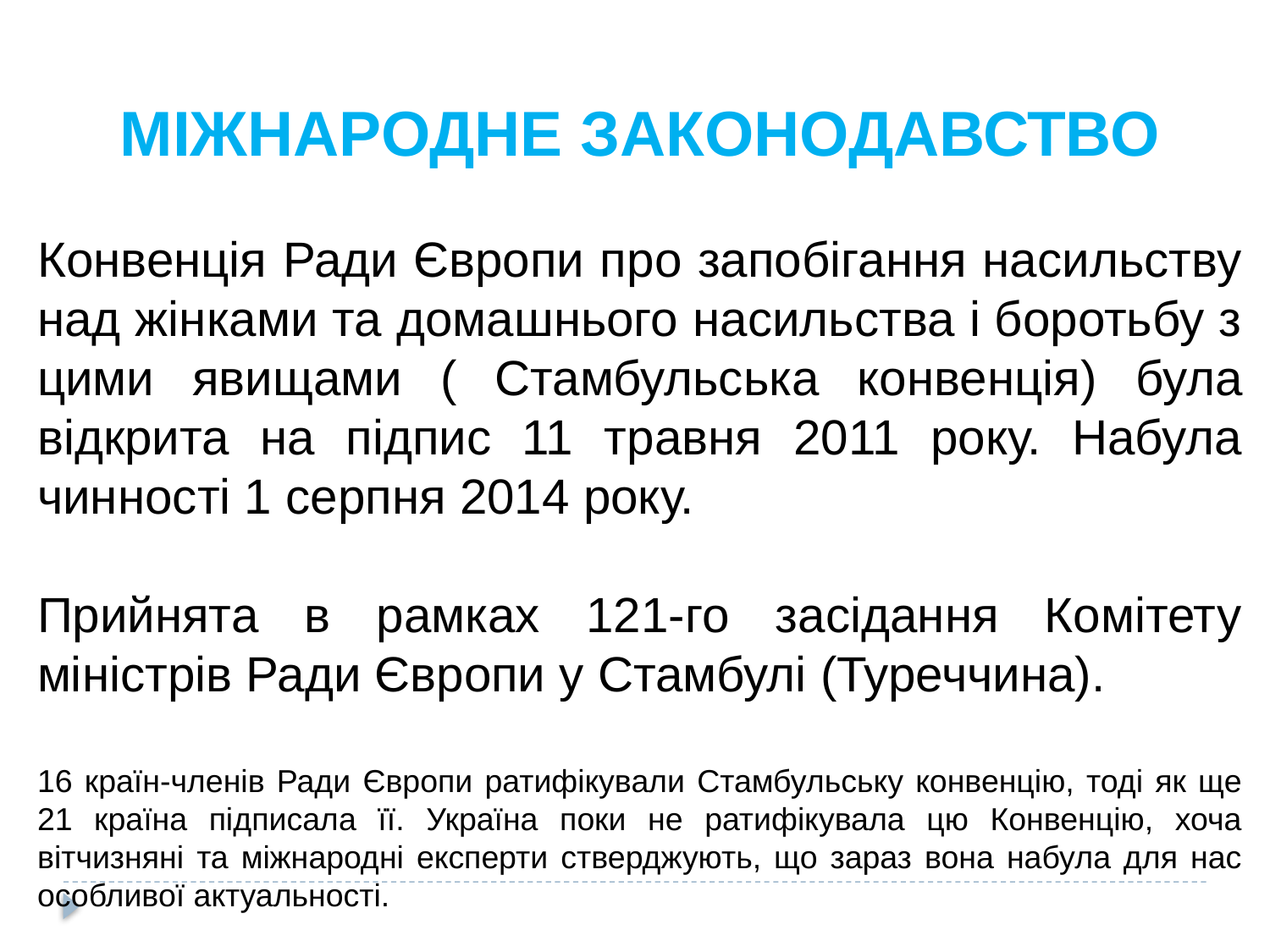

МІЖНАРОДНЕ ЗАКОНОДАВСТВО

Конвенція Ради Європи про запобігання насильству над жінками та домашнього насильства і боротьбу з цими явищами ( Стамбульська конвенція) була відкрита на підпис 11 травня 2011 року. Набула чинності 1 серпня 2014 року.

Прийнята в рамках 121-го засідання Комітету міністрів Ради Європи у Стамбулі (Туреччина).

16 країн-членів Ради Європи ратифікували Стамбульську конвенцію, тоді як ще 21 країна підписала її. Україна поки не ратифікувала цю Конвенцію, хоча вітчизняні та міжнародні експерти стверджують, що зараз вона набула для нас особливої актуальності.